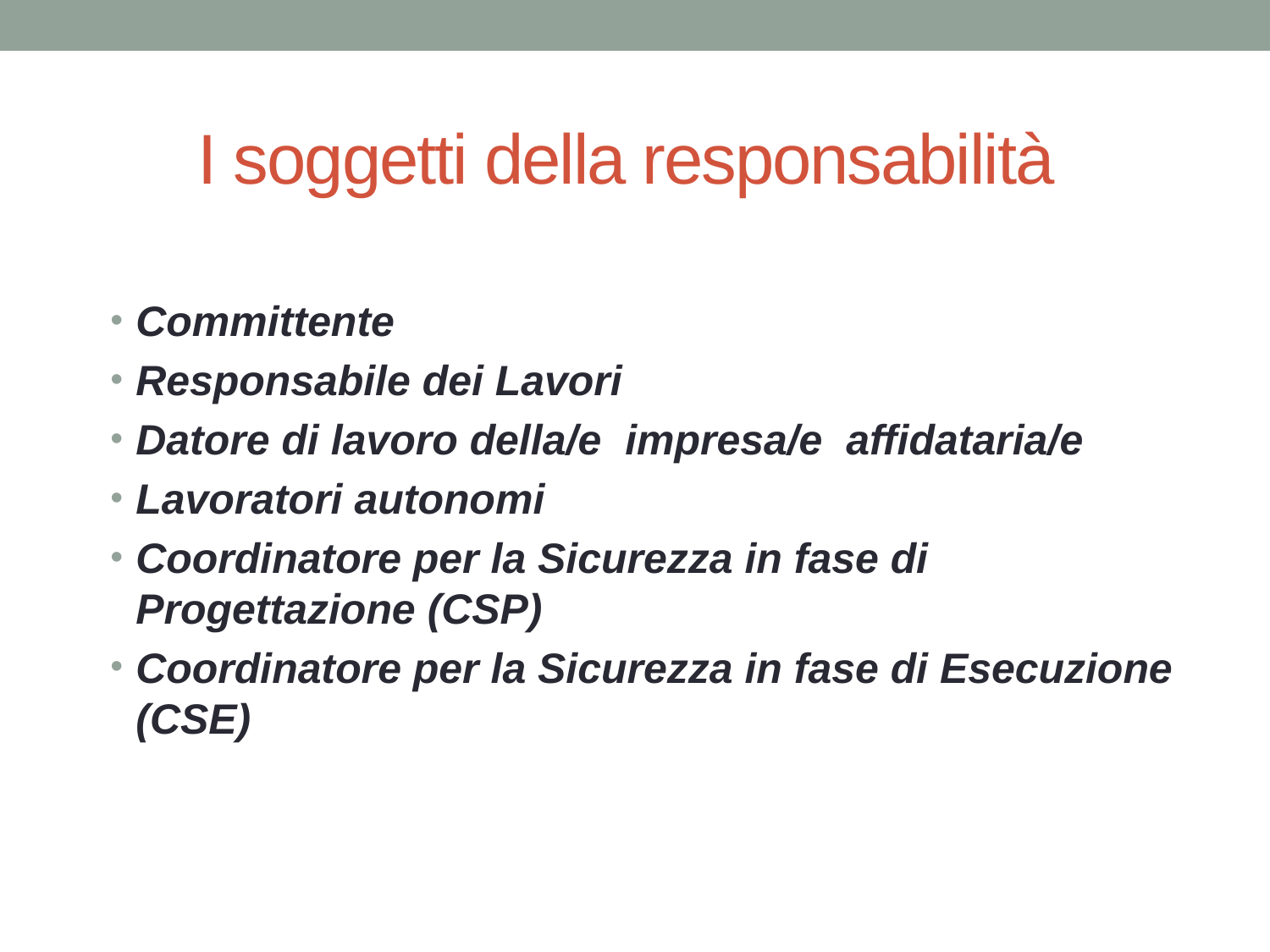

# I soggetti della responsabilità
Committente
Responsabile dei Lavori
Datore di lavoro della/e  impresa/e  affidataria/e
Lavoratori autonomi
Coordinatore per la Sicurezza in fase di Progettazione (CSP)
Coordinatore per la Sicurezza in fase di Esecuzione (CSE)